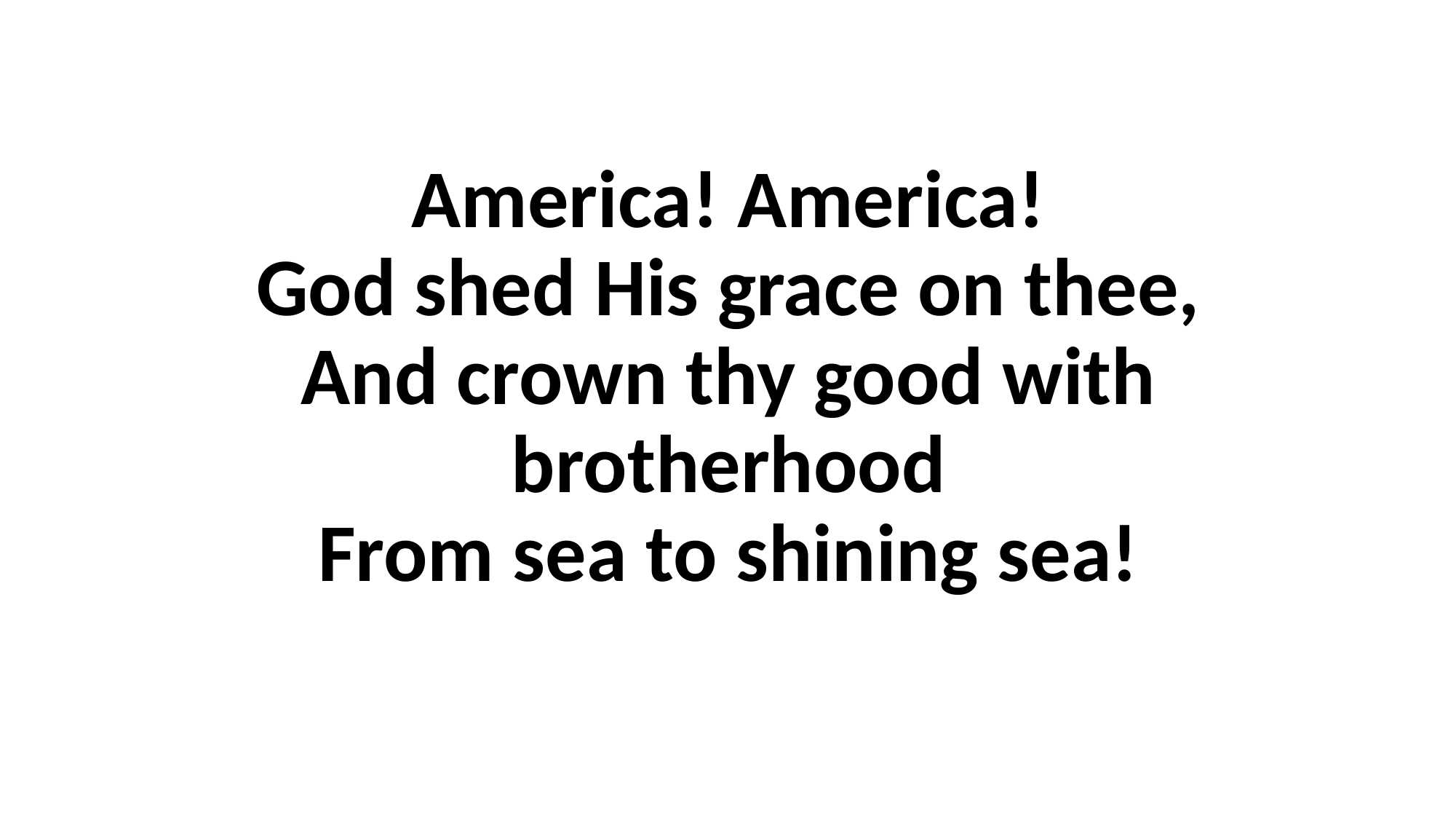

America! America!
God shed His grace on thee,
And crown thy good with brotherhood
From sea to shining sea!